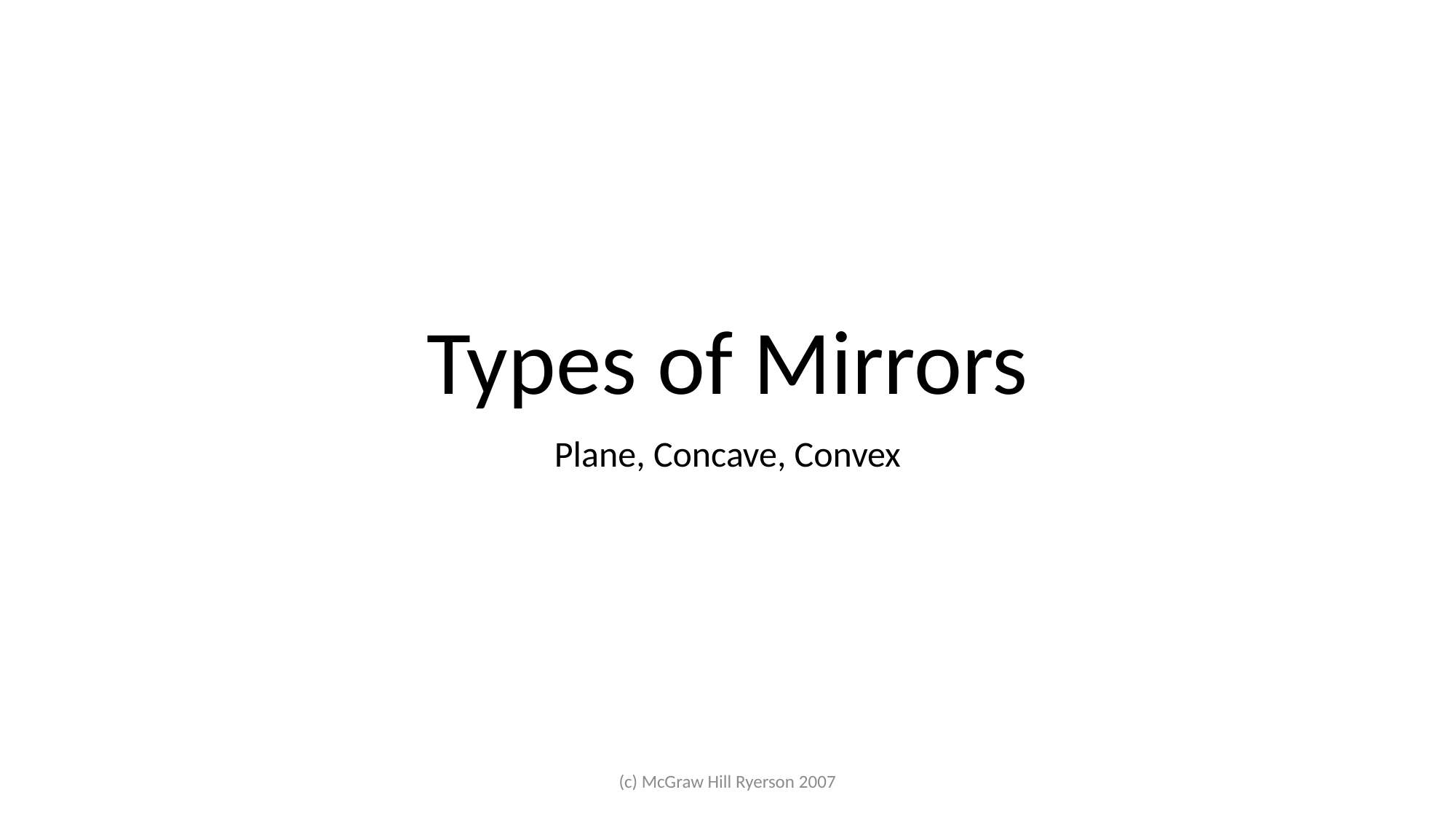

# Types of Mirrors
Plane, Concave, Convex
(c) McGraw Hill Ryerson 2007